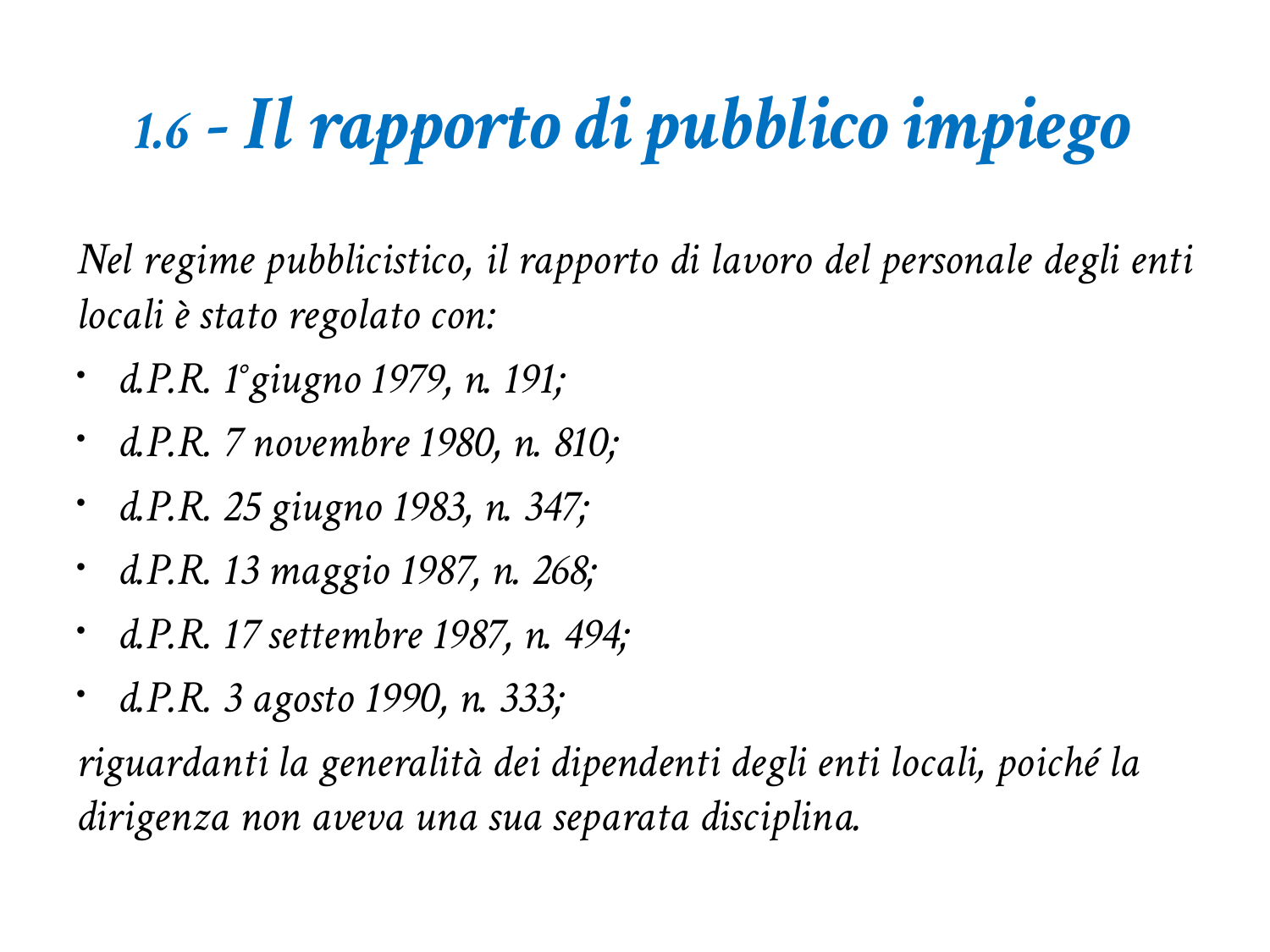

# 1.6 - Il rapporto di pubblico impiego
Nel regime pubblicistico, il rapporto di lavoro del personale degli enti locali è stato regolato con:
d.P.R. 1°giugno 1979, n. 191;
d.P.R. 7 novembre 1980, n. 810;
d.P.R. 25 giugno 1983, n. 347;
d.P.R. 13 maggio 1987, n. 268;
d.P.R. 17 settembre 1987, n. 494;
d.P.R. 3 agosto 1990, n. 333;
riguardanti la generalità dei dipendenti degli enti locali, poiché la dirigenza non aveva una sua separata disciplina.